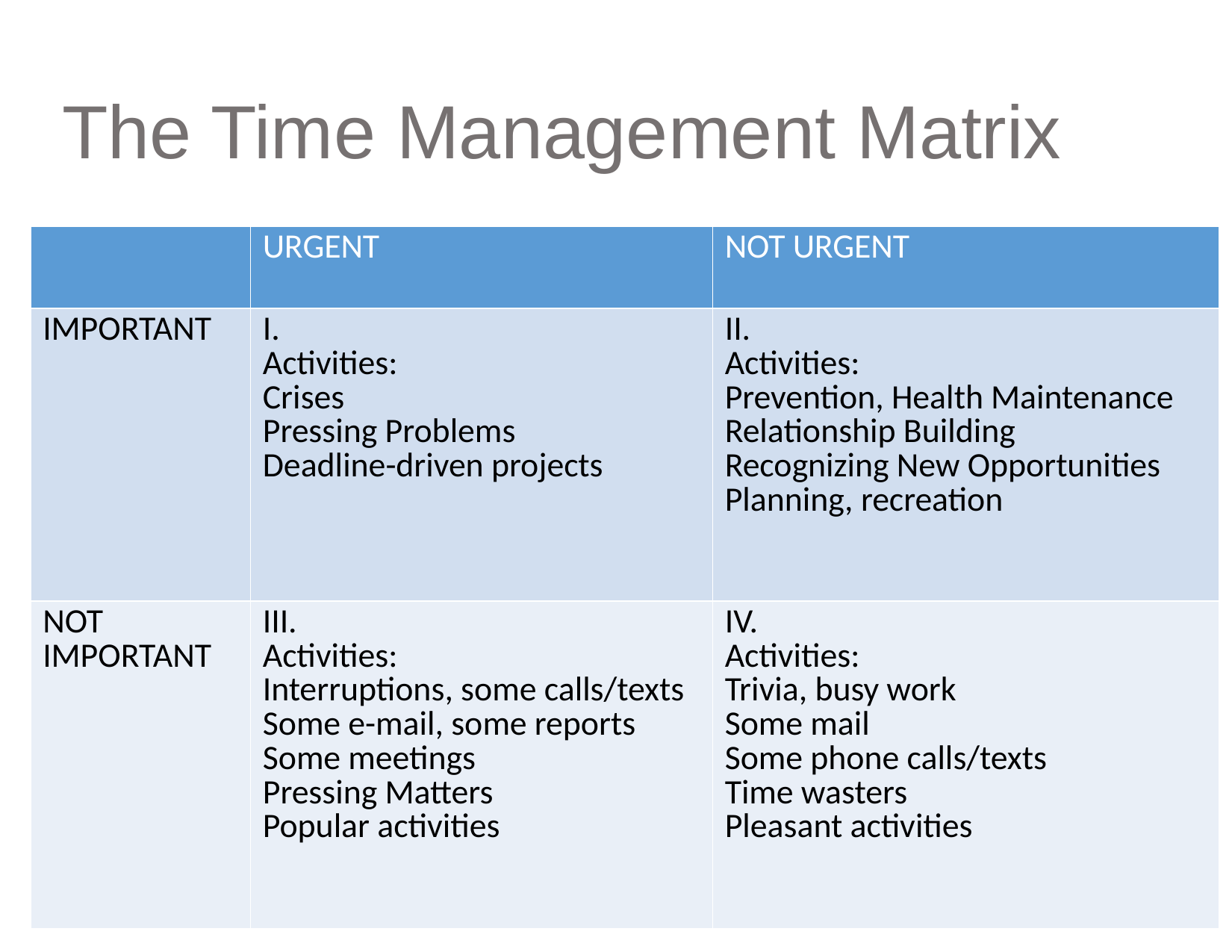

# The Time Management Matrix
|  | URGENT | NOT URGENT |
| --- | --- | --- |
| IMPORTANT | I. Activities: Crises Pressing Problems Deadline-driven projects | II. Activities: Prevention, Health Maintenance Relationship Building Recognizing New Opportunities Planning, recreation |
| NOT IMPORTANT | III. Activities: Interruptions, some calls/texts Some e-mail, some reports Some meetings Pressing Matters Popular activities | IV. Activities: Trivia, busy work Some mail Some phone calls/texts Time wasters Pleasant activities |